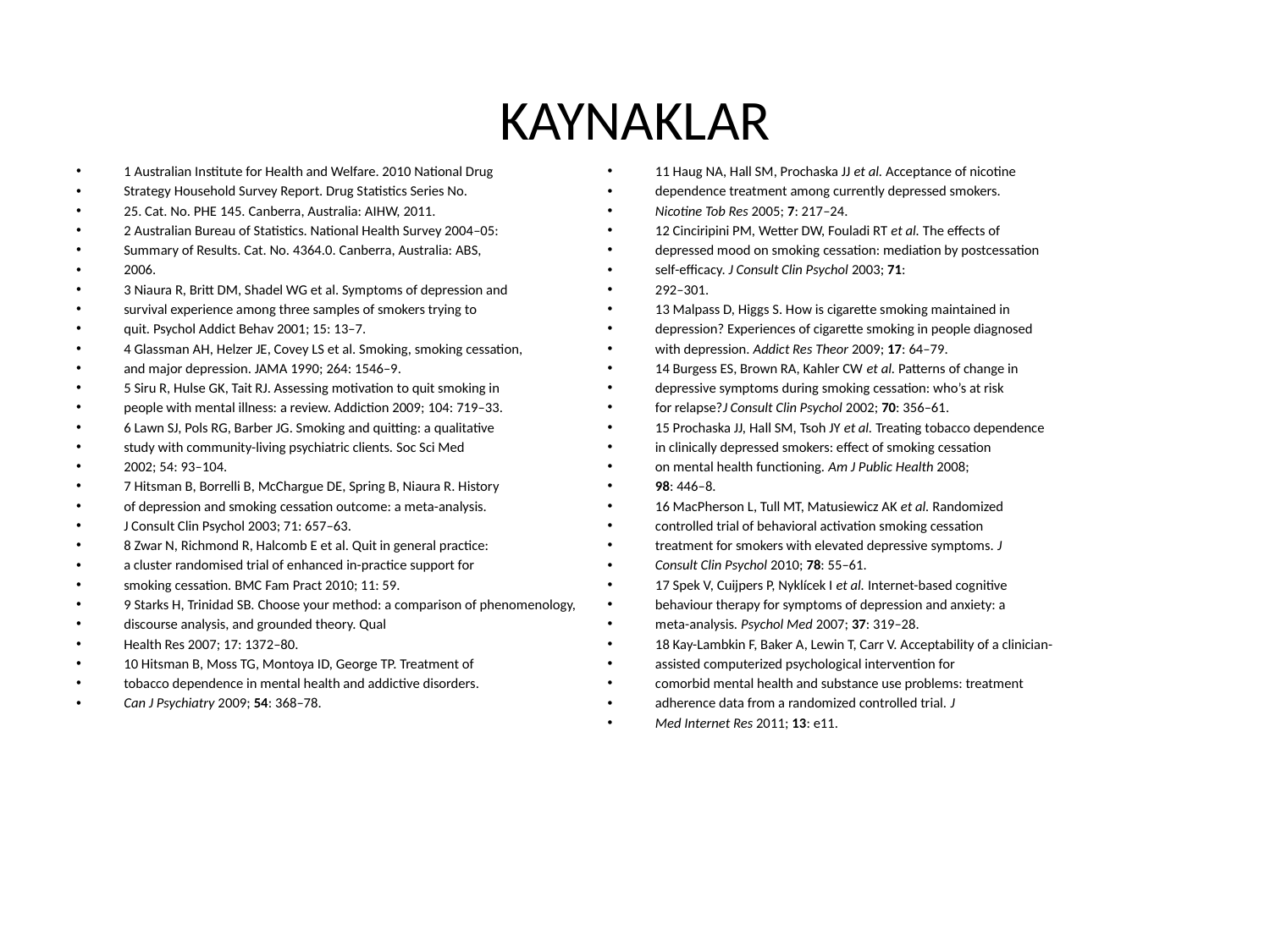

# KAYNAKLAR
1 Australian Institute for Health and Welfare. 2010 National Drug
Strategy Household Survey Report. Drug Statistics Series No.
25. Cat. No. PHE 145. Canberra, Australia: AIHW, 2011.
2 Australian Bureau of Statistics. National Health Survey 2004–05:
Summary of Results. Cat. No. 4364.0. Canberra, Australia: ABS,
2006.
3 Niaura R, Britt DM, Shadel WG et al. Symptoms of depression and
survival experience among three samples of smokers trying to
quit. Psychol Addict Behav 2001; 15: 13–7.
4 Glassman AH, Helzer JE, Covey LS et al. Smoking, smoking cessation,
and major depression. JAMA 1990; 264: 1546–9.
5 Siru R, Hulse GK, Tait RJ. Assessing motivation to quit smoking in
people with mental illness: a review. Addiction 2009; 104: 719–33.
6 Lawn SJ, Pols RG, Barber JG. Smoking and quitting: a qualitative
study with community-living psychiatric clients. Soc Sci Med
2002; 54: 93–104.
7 Hitsman B, Borrelli B, McChargue DE, Spring B, Niaura R. History
of depression and smoking cessation outcome: a meta-analysis.
J Consult Clin Psychol 2003; 71: 657–63.
8 Zwar N, Richmond R, Halcomb E et al. Quit in general practice:
a cluster randomised trial of enhanced in-practice support for
smoking cessation. BMC Fam Pract 2010; 11: 59.
9 Starks H, Trinidad SB. Choose your method: a comparison of phenomenology,
discourse analysis, and grounded theory. Qual
Health Res 2007; 17: 1372–80.
10 Hitsman B, Moss TG, Montoya ID, George TP. Treatment of
tobacco dependence in mental health and addictive disorders.
Can J Psychiatry 2009; 54: 368–78.

11 Haug NA, Hall SM, Prochaska JJ et al. Acceptance of nicotine
dependence treatment among currently depressed smokers.
Nicotine Tob Res 2005; 7: 217–24.
12 Cinciripini PM, Wetter DW, Fouladi RT et al. The effects of
depressed mood on smoking cessation: mediation by postcessation
self-efficacy. J Consult Clin Psychol 2003; 71:
292–301.
13 Malpass D, Higgs S. How is cigarette smoking maintained in
depression? Experiences of cigarette smoking in people diagnosed
with depression. Addict Res Theor 2009; 17: 64–79.
14 Burgess ES, Brown RA, Kahler CW et al. Patterns of change in
depressive symptoms during smoking cessation: who’s at risk
for relapse?J Consult Clin Psychol 2002; 70: 356–61.
15 Prochaska JJ, Hall SM, Tsoh JY et al. Treating tobacco dependence
in clinically depressed smokers: effect of smoking cessation
on mental health functioning. Am J Public Health 2008;
98: 446–8.
16 MacPherson L, Tull MT, Matusiewicz AK et al. Randomized
controlled trial of behavioral activation smoking cessation
treatment for smokers with elevated depressive symptoms. J
Consult Clin Psychol 2010; 78: 55–61.
17 Spek V, Cuijpers P, Nyklícek I et al. Internet-based cognitive
behaviour therapy for symptoms of depression and anxiety: a
meta-analysis. Psychol Med 2007; 37: 319–28.
18 Kay-Lambkin F, Baker A, Lewin T, Carr V. Acceptability of a clinician-
assisted computerized psychological intervention for
comorbid mental health and substance use problems: treatment
adherence data from a randomized controlled trial. J
Med Internet Res 2011; 13: e11.